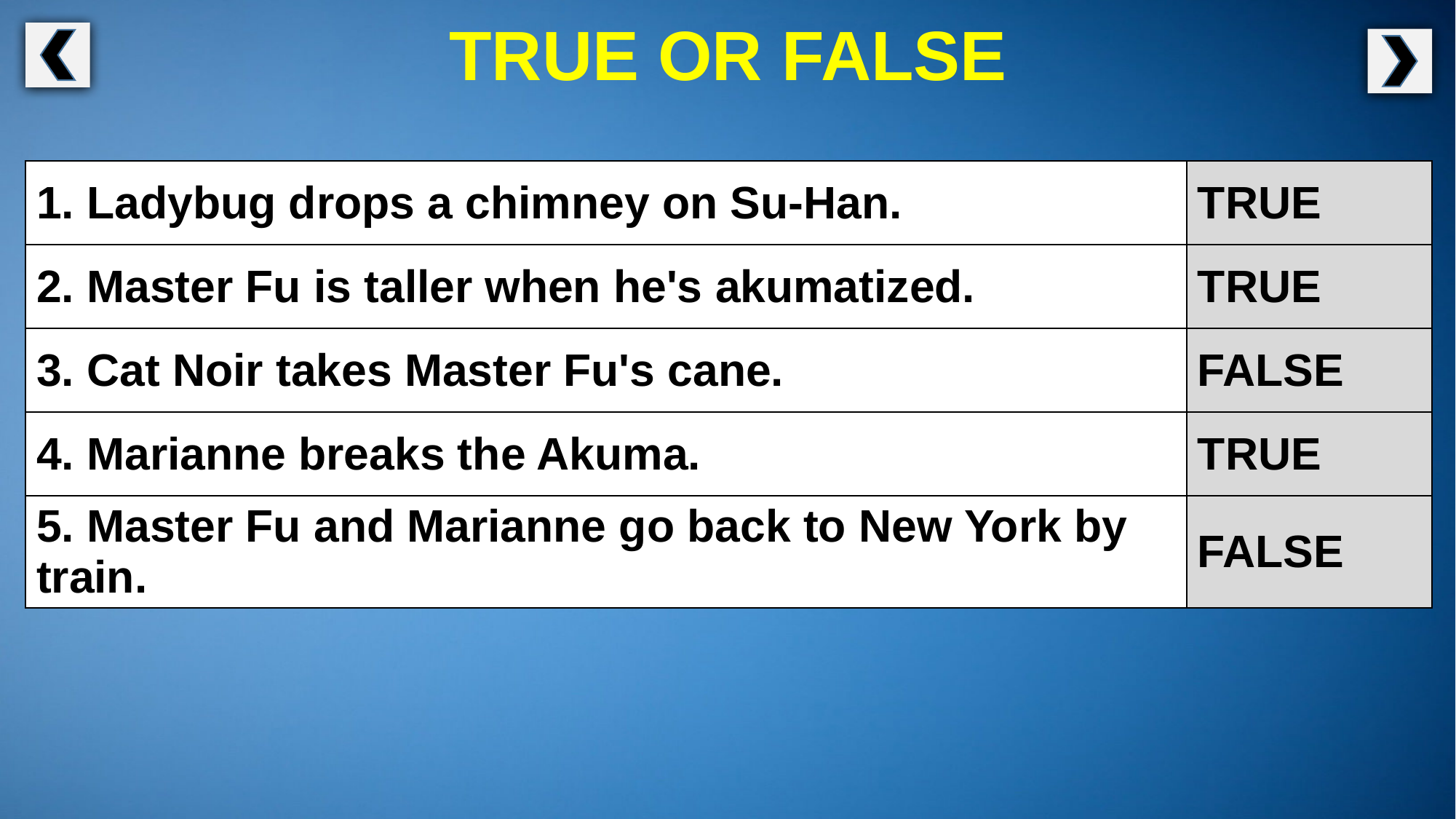

TRUE OR FALSE

| 1. Ladybug drops a chimney on Su-Han. | TRUE |
| --- | --- |
| 2. Master Fu is taller when he's akumatized. | TRUE |
| 3. Cat Noir takes Master Fu's cane. | FALSE |
| 4. Marianne breaks the Akuma. | TRUE |
| 5. Master Fu and Marianne go back to New York by train. | FALSE |